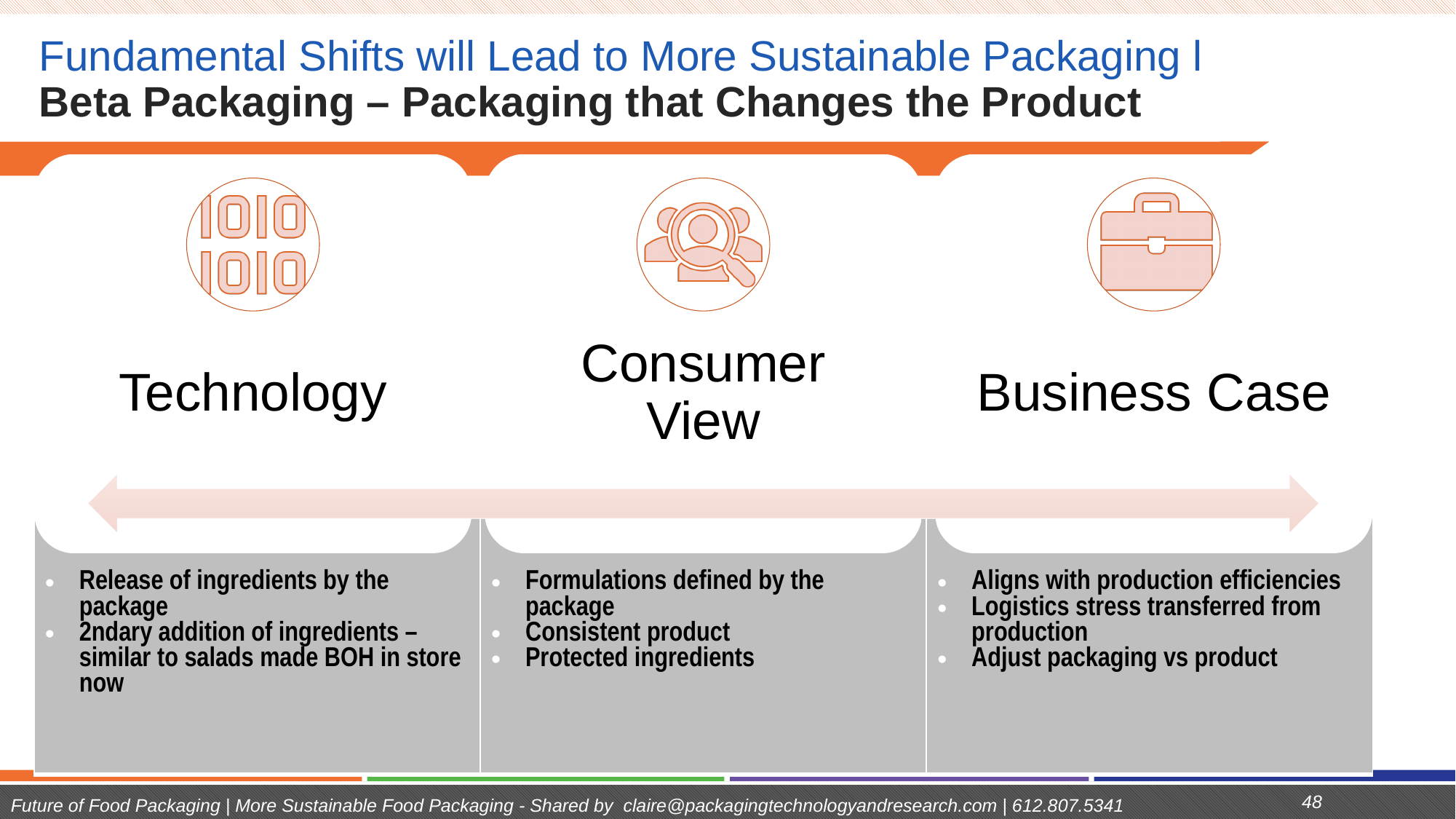

# Fundamental Shifts will Lead to More Sustainable Packaging l Beta Packaging – Packaging that Changes the Product
Technology
Consumer View
Business Case

| Release of ingredients by the package 2ndary addition of ingredients – similar to salads made BOH in store now | Formulations defined by the package Consistent product Protected ingredients | Aligns with production efficiencies Logistics stress transferred from production Adjust packaging vs product |
| --- | --- | --- |
48
Future of Food Packaging | More Sustainable Food Packaging - Shared by  claire@packagingtechnologyandresearch.com | 612.807.5341